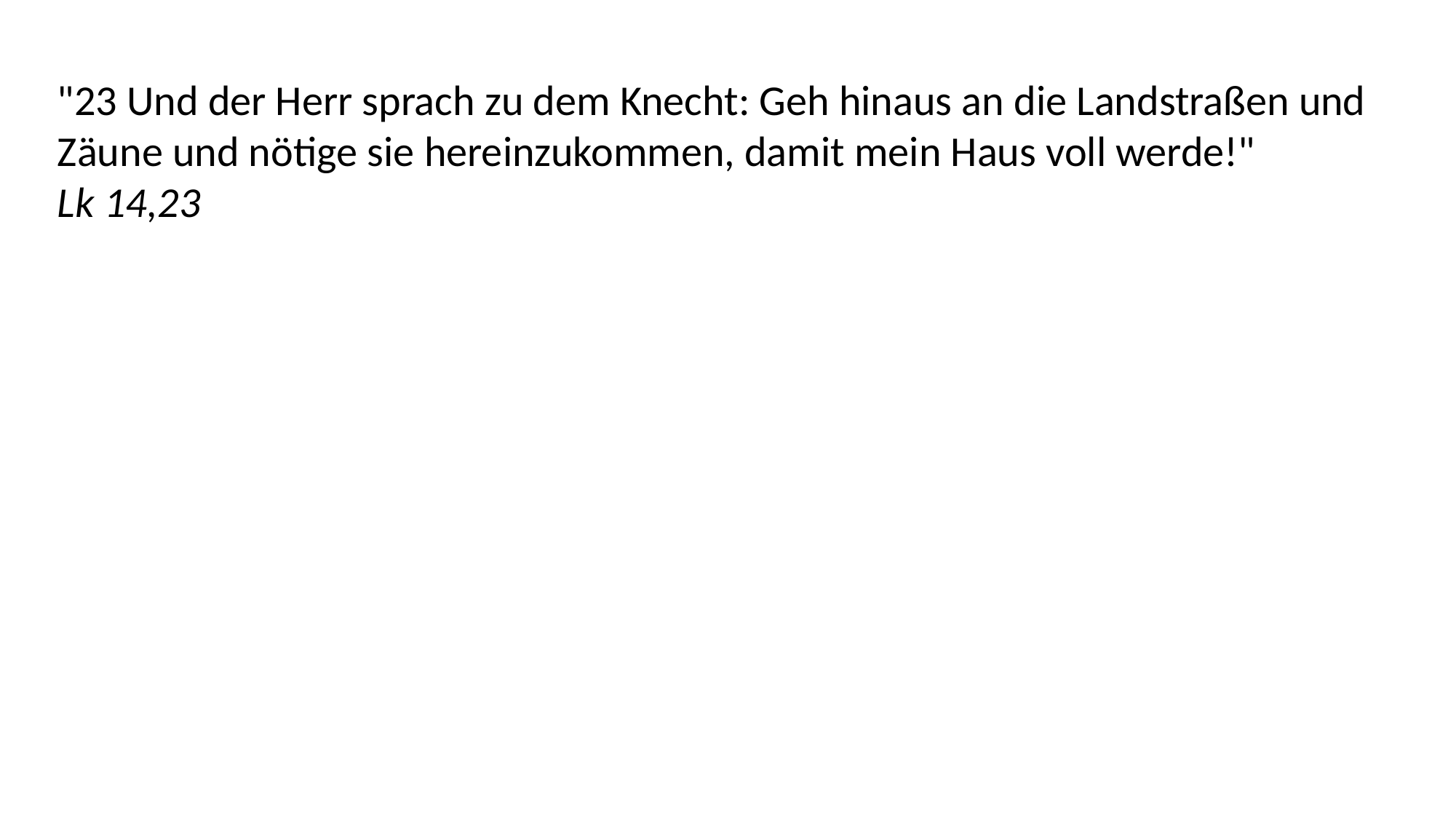

"23 Und der Herr sprach zu dem Knecht: Geh hinaus an die Landstraßen und Zäune und nötige sie hereinzukommen, damit mein Haus voll werde!"
Lk 14,23